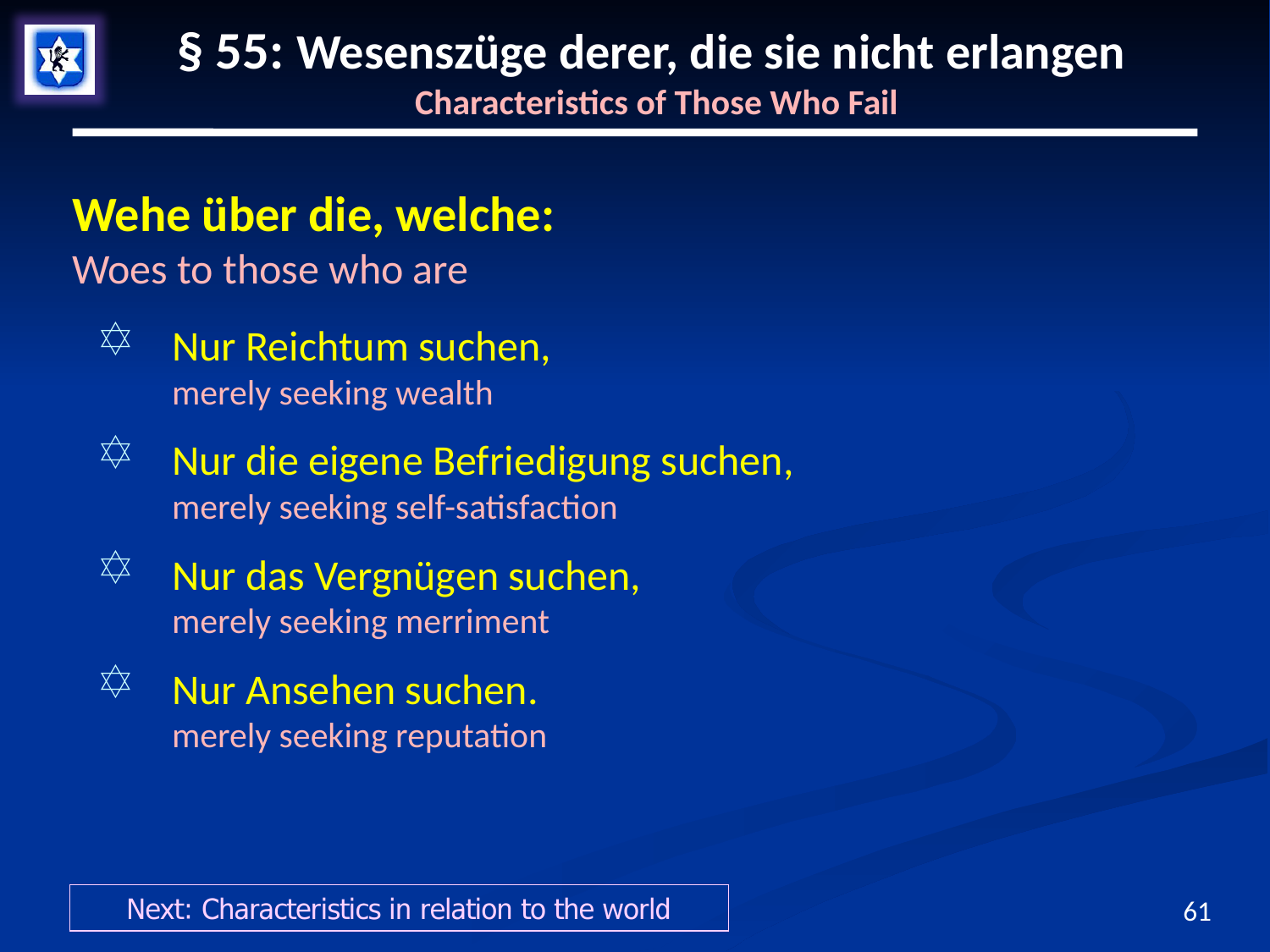

# § 55: Wesenszüge derer, die sie nicht erlangen Characteristics of Those Who Fail
Wehe über die, welche:
Woes to those who are
Nur Reichtum suchen,
merely seeking wealth
Nur die eigene Befriedigung suchen,
merely seeking self-satisfaction
Nur das Vergnügen suchen,
merely seeking merriment
Nur Ansehen suchen.
merely seeking reputation
Next: Characteristics in relation to the world
61